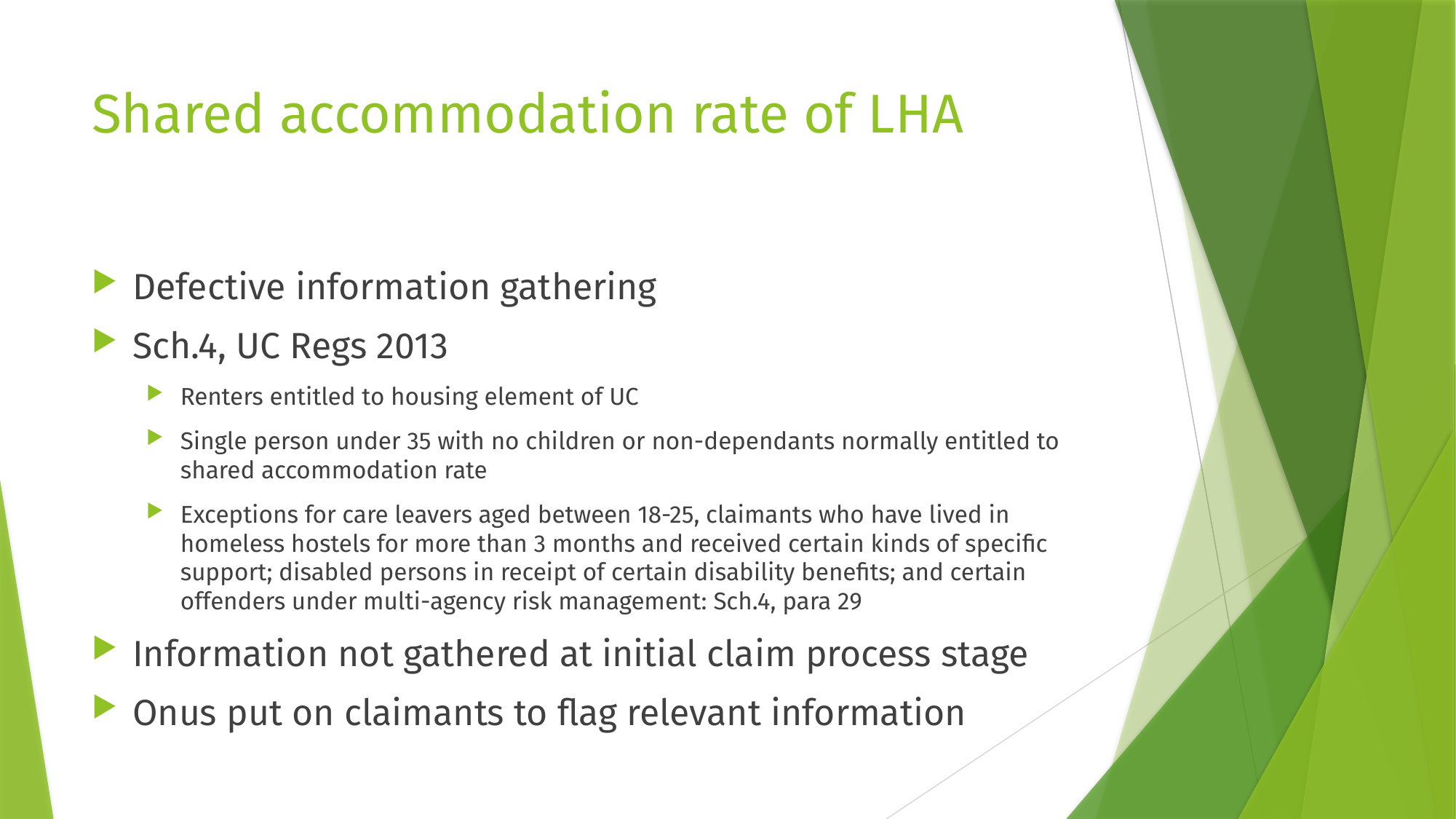

# Shared accommodation rate of LHA
Defective information gathering
Sch.4, UC Regs 2013
Renters entitled to housing element of UC
Single person under 35 with no children or non-dependants normally entitled to shared accommodation rate
Exceptions for care leavers aged between 18-25, claimants who have lived in homeless hostels for more than 3 months and received certain kinds of specific support; disabled persons in receipt of certain disability benefits; and certain offenders under multi-agency risk management: Sch.4, para 29
Information not gathered at initial claim process stage
Onus put on claimants to flag relevant information